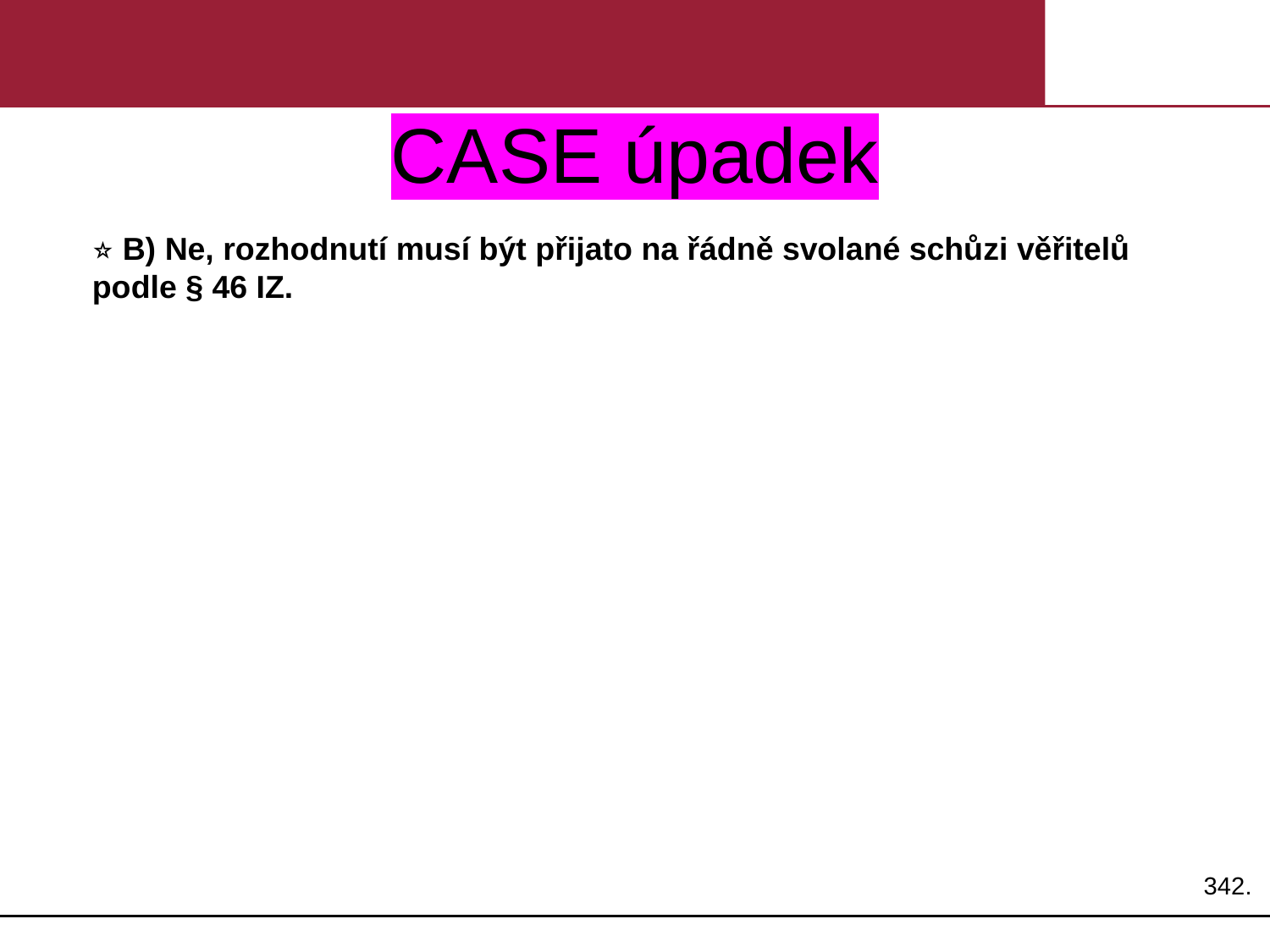

# CASE úpadek

⭐ B) Ne, rozhodnutí musí být přijato na řádně svolané schůzi věřitelů podle § 46 IZ.
342.